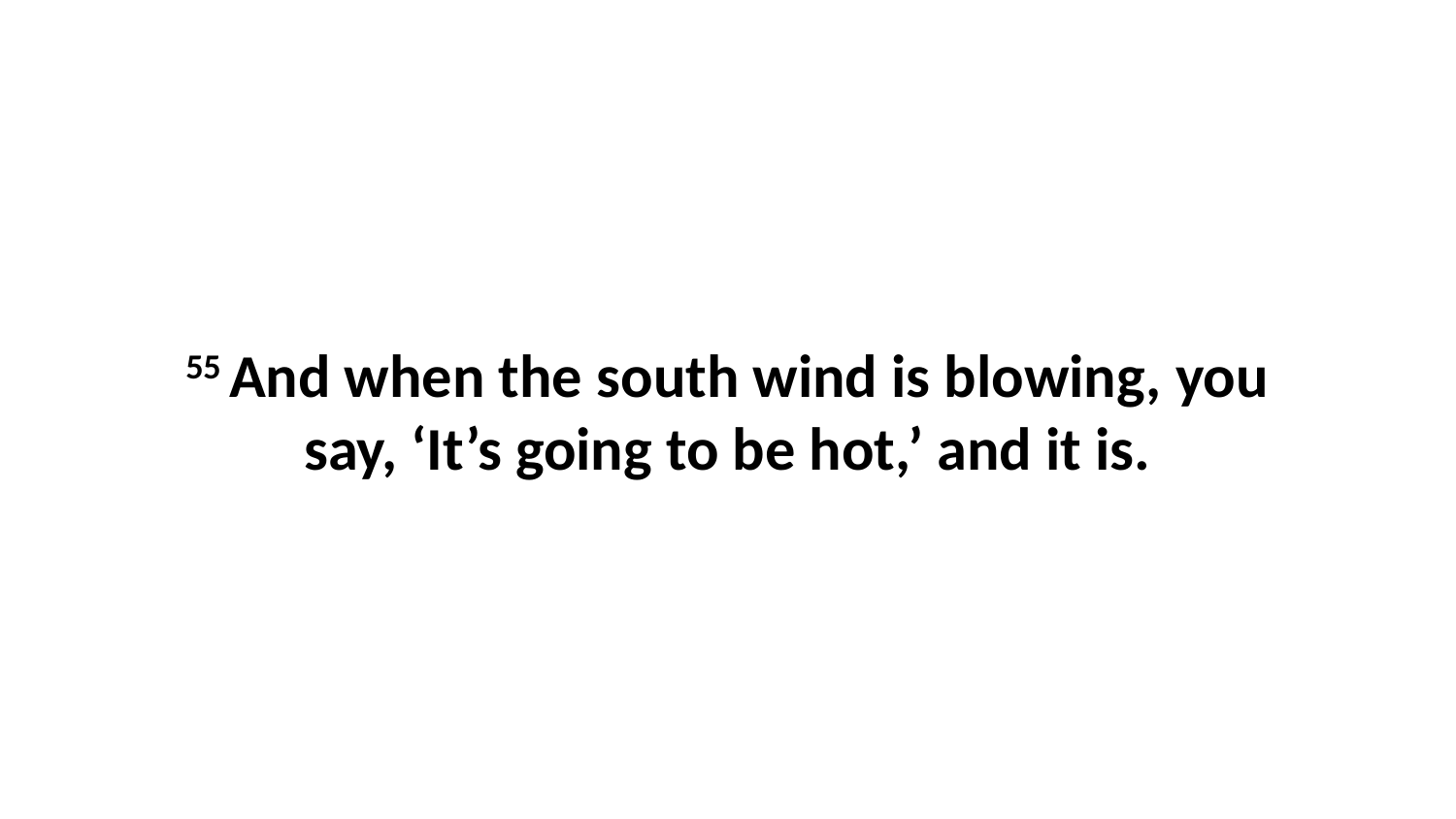

55 And when the south wind is blowing, you say, ‘It’s going to be hot,’ and it is.